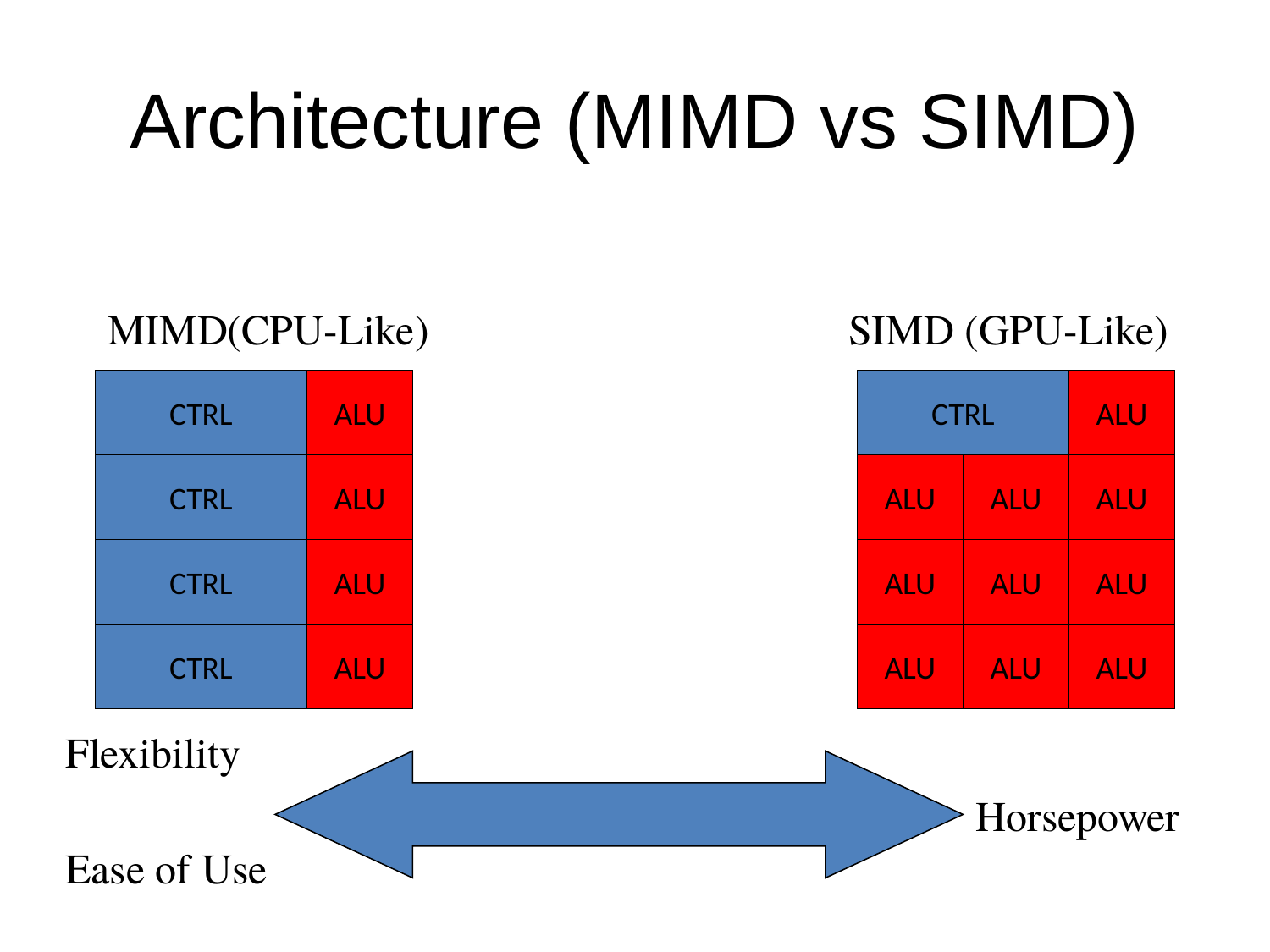

# Architecture (MIMD vs SIMD)
MIMD(CPU-Like)
SIMD (GPU-Like)
CTRL
ALU
CTRL
ALU
CTRL
ALU
ALU
ALU
ALU
CTRL
ALU
ALU
ALU
ALU
CTRL
ALU
ALU
ALU
ALU
Flexibility

Horsepower
Ease of Use